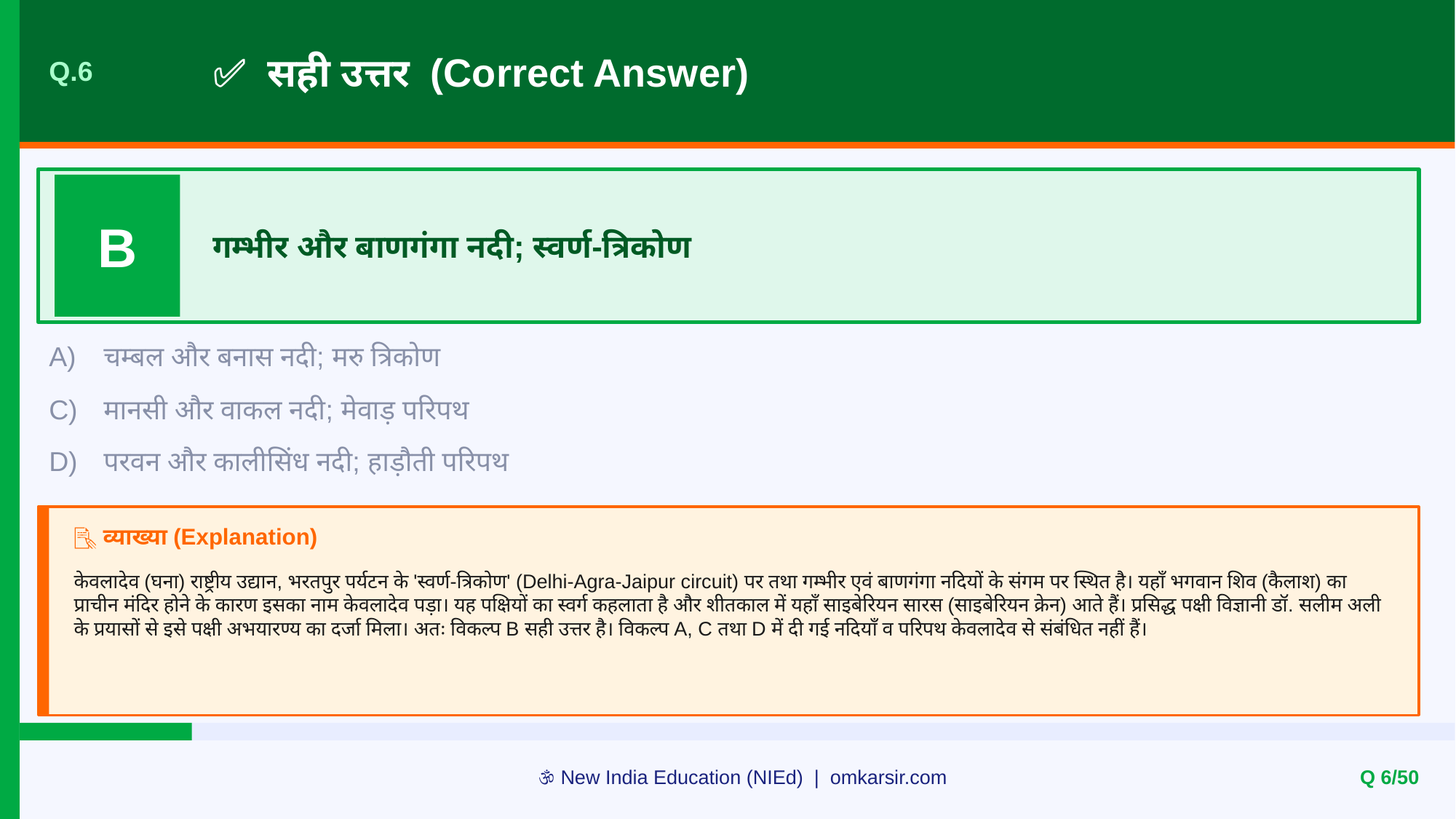

✅  सही उत्तर  (Correct Answer)
Q.6

B
गम्भीर और बाणगंगा नदी; स्वर्ण-त्रिकोण
A)
चम्बल और बनास नदी; मरु त्रिकोण
C)
मानसी और वाकल नदी; मेवाड़ परिपथ
D)
परवन और कालीसिंध नदी; हाड़ौती परिपथ

📝 व्याख्या (Explanation)
केवलादेव (घना) राष्ट्रीय उद्यान, भरतपुर पर्यटन के 'स्वर्ण-त्रिकोण' (Delhi-Agra-Jaipur circuit) पर तथा गम्भीर एवं बाणगंगा नदियों के संगम पर स्थित है। यहाँ भगवान शिव (कैलाश) का प्राचीन मंदिर होने के कारण इसका नाम केवलादेव पड़ा। यह पक्षियों का स्वर्ग कहलाता है और शीतकाल में यहाँ साइबेरियन सारस (साइबेरियन क्रेन) आते हैं। प्रसिद्ध पक्षी विज्ञानी डॉ. सलीम अली के प्रयासों से इसे पक्षी अभयारण्य का दर्जा मिला। अतः विकल्प B सही उत्तर है। विकल्प A, C तथा D में दी गई नदियाँ व परिपथ केवलादेव से संबंधित नहीं हैं।

🕉️ New India Education (NIEd)  |  omkarsir.com
Q 6/50